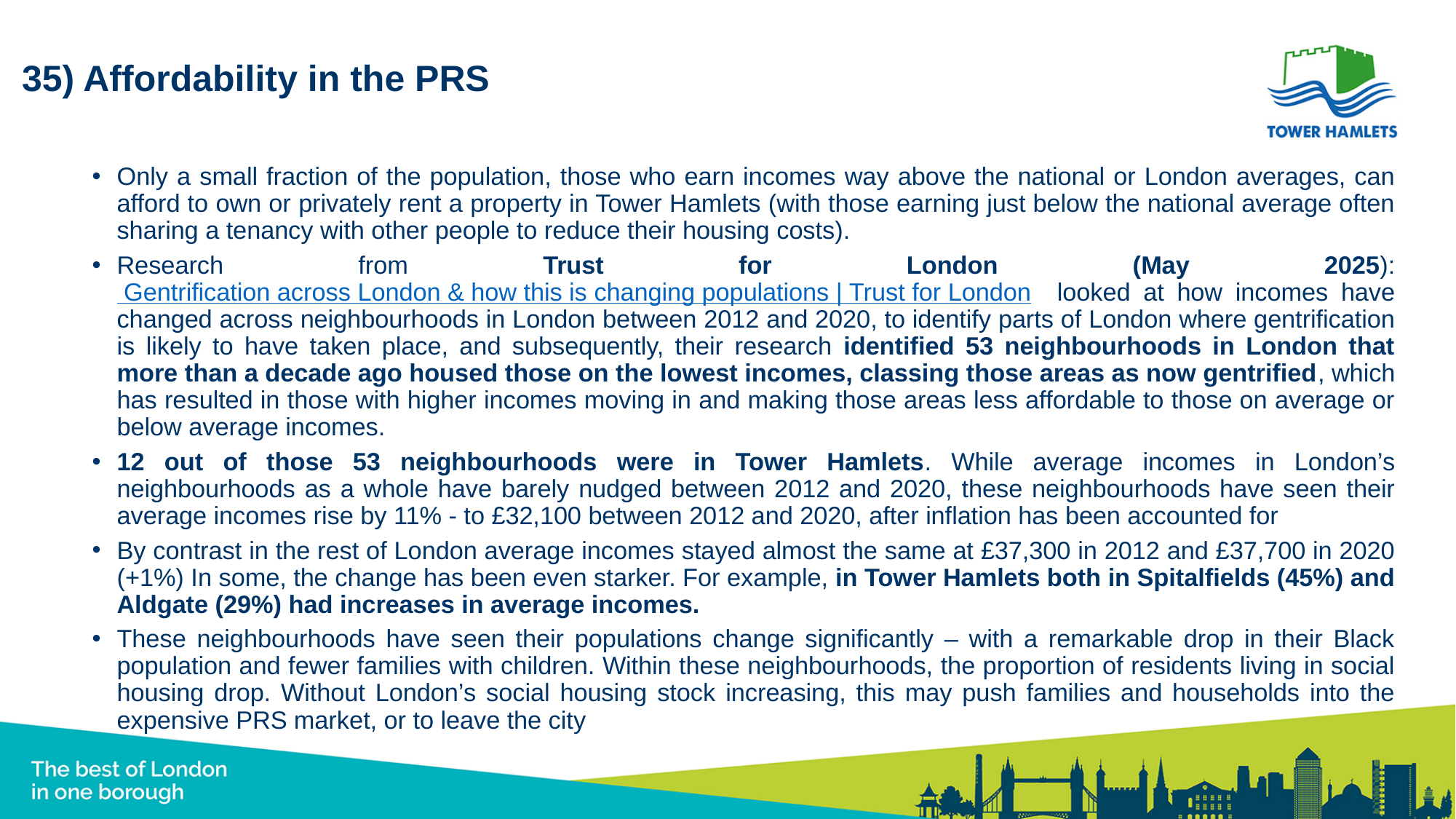

# 35) Affordability in the PRS
Only a small fraction of the population, those who earn incomes way above the national or London averages, can afford to own or privately rent a property in Tower Hamlets (with those earning just below the national average often sharing a tenancy with other people to reduce their housing costs).
Research from Trust for London (May 2025): Gentrification across London & how this is changing populations | Trust for London  looked at how incomes have changed across neighbourhoods in London between 2012 and 2020, to identify parts of London where gentrification is likely to have taken place, and subsequently, their research identified 53 neighbourhoods in London that more than a decade ago housed those on the lowest incomes, classing those areas as now gentrified, which has resulted in those with higher incomes moving in and making those areas less affordable to those on average or below average incomes.
12 out of those 53 neighbourhoods were in Tower Hamlets. While average incomes in London’s neighbourhoods as a whole have barely nudged between 2012 and 2020, these neighbourhoods have seen their average incomes rise by 11% - to £32,100 between 2012 and 2020, after inflation has been accounted for
By contrast in the rest of London average incomes stayed almost the same at £37,300 in 2012 and £37,700 in 2020 (+1%) In some, the change has been even starker. For example, in Tower Hamlets both in Spitalfields (45%) and Aldgate (29%) had increases in average incomes.
These neighbourhoods have seen their populations change significantly – with a remarkable drop in their Black population and fewer families with children. Within these neighbourhoods, the proportion of residents living in social housing drop. Without London’s social housing stock increasing, this may push families and households into the expensive PRS market, or to leave the city